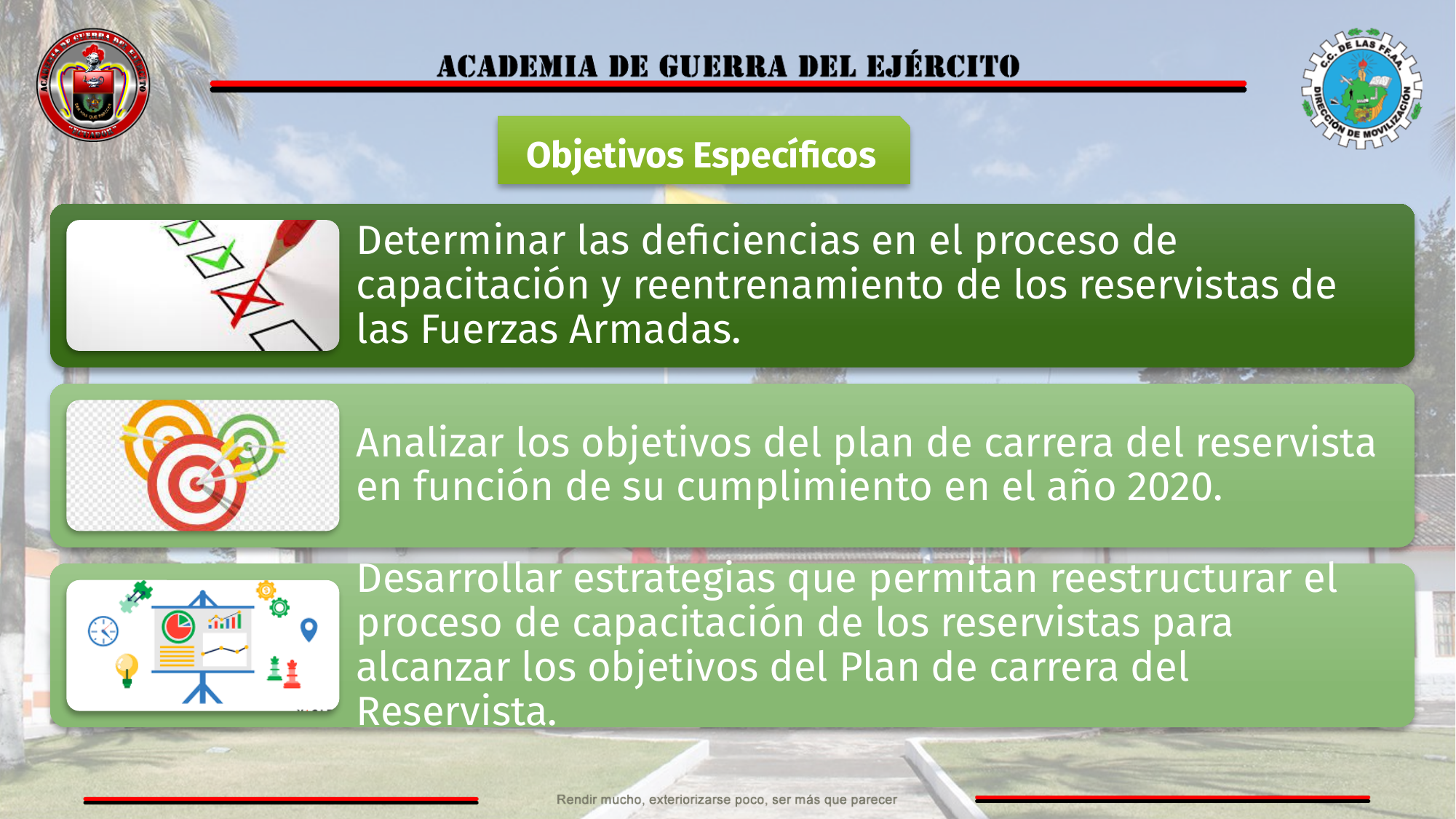

Objetivos Específicos
Determinar las deficiencias en el proceso de capacitación y reentrenamiento de los reservistas de las Fuerzas Armadas.
Analizar los objetivos del plan de carrera del reservista en función de su cumplimiento en el año 2020.
Desarrollar estrategias que permitan reestructurar el proceso de capacitación de los reservistas para alcanzar los objetivos del Plan de carrera del Reservista.